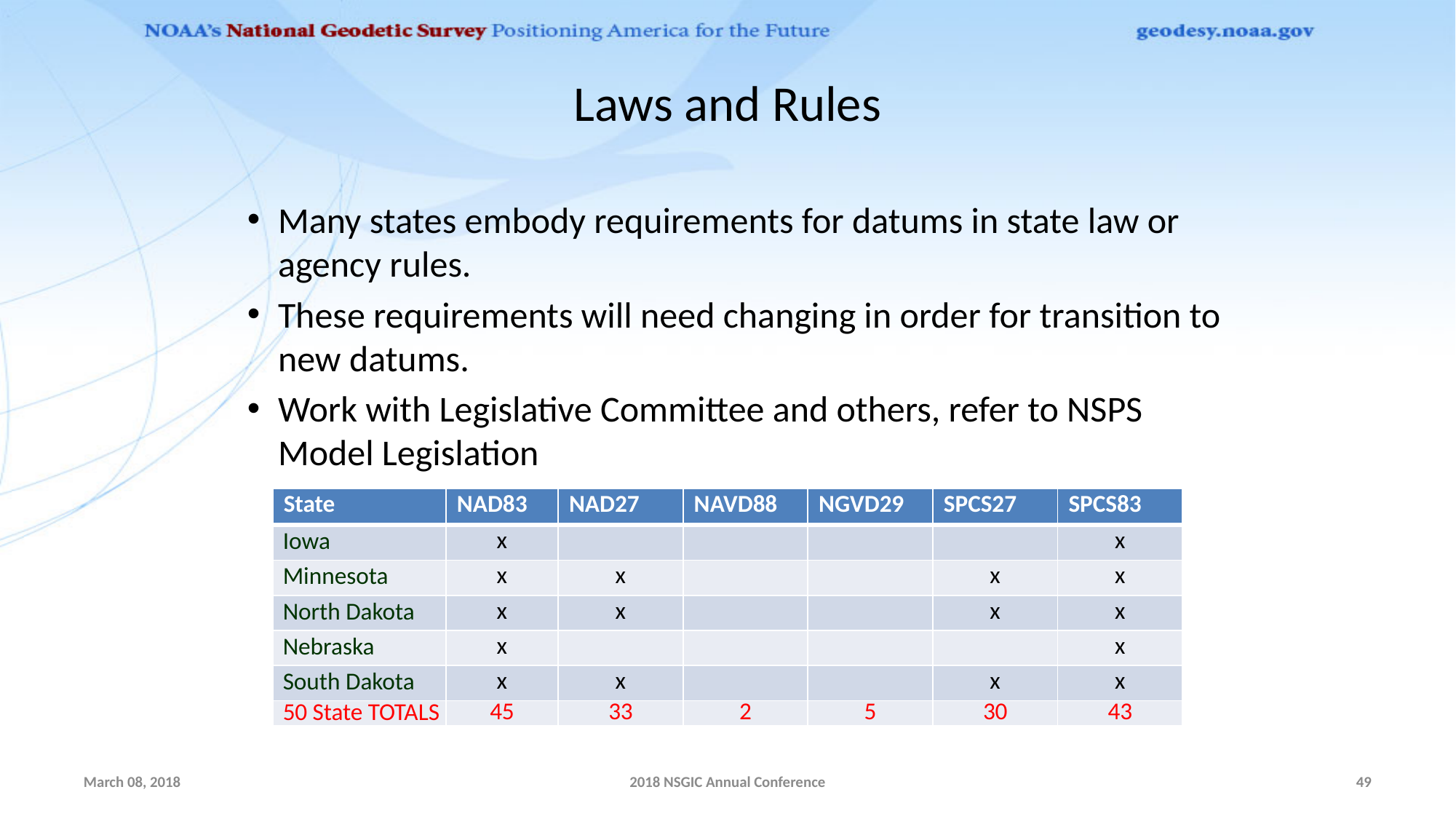

# Laws and Rules
Many states embody requirements for datums in state law or agency rules.
These requirements will need changing in order for transition to new datums.
Work with Legislative Committee and others, refer to NSPS Model Legislation
| State | NAD83 | NAD27 | NAVD88 | NGVD29 | SPCS27 | SPCS83 |
| --- | --- | --- | --- | --- | --- | --- |
| Iowa | x |  |  |  |  | x |
| Minnesota | x | x |  |  | x | x |
| North Dakota | x | x |  |  | x | x |
| Nebraska | x |  |  |  |  | x |
| South Dakota | x | x |  |  | x | x |
| 50 State TOTALS | 45 | 33 | 2 | 5 | 30 | 43 |
March 08, 2018
2018 NSGIC Annual Conference
49